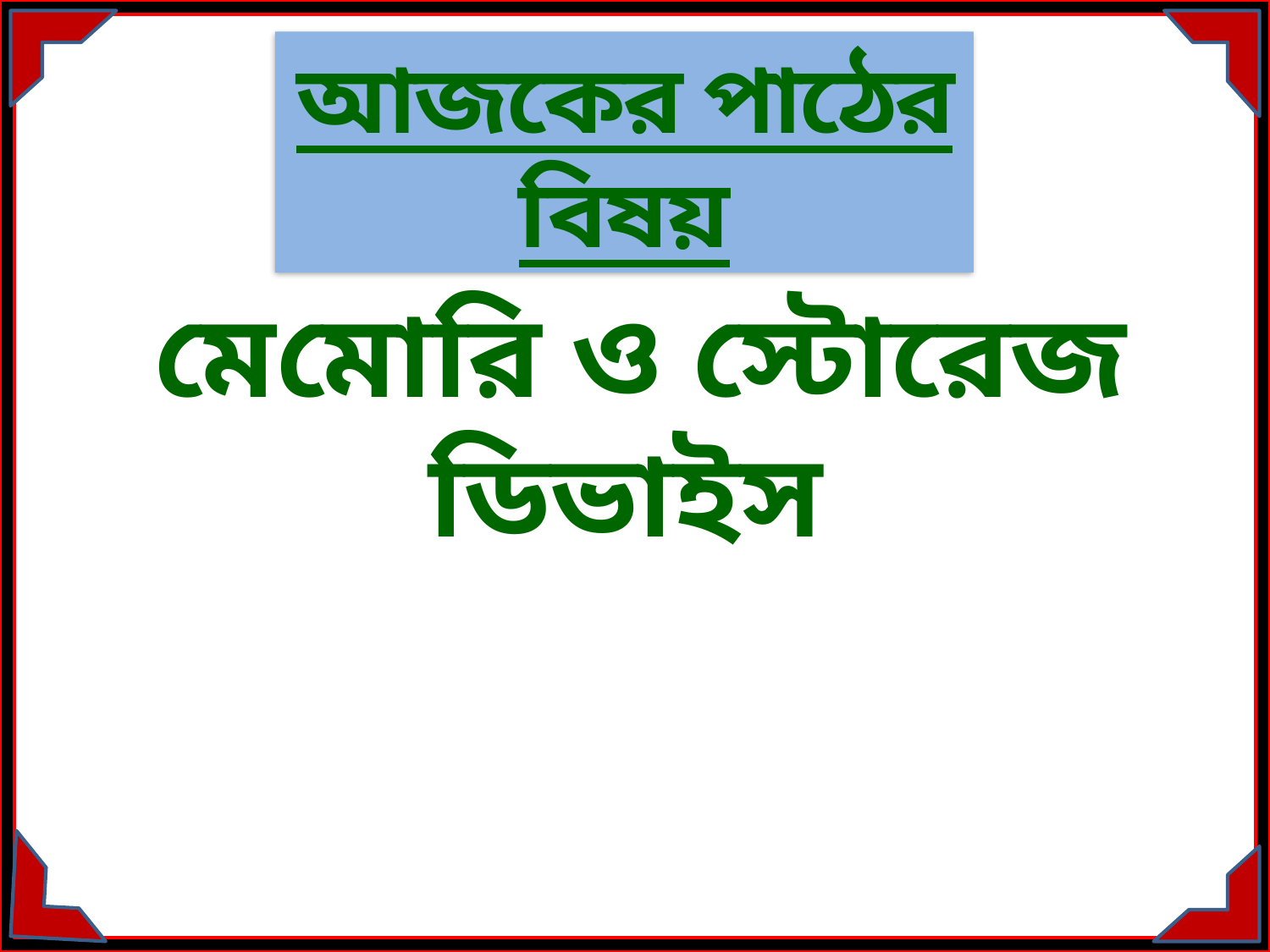

আজকের পাঠের বিষয়
মেমোরি ও স্টোরেজ ডিভাইস